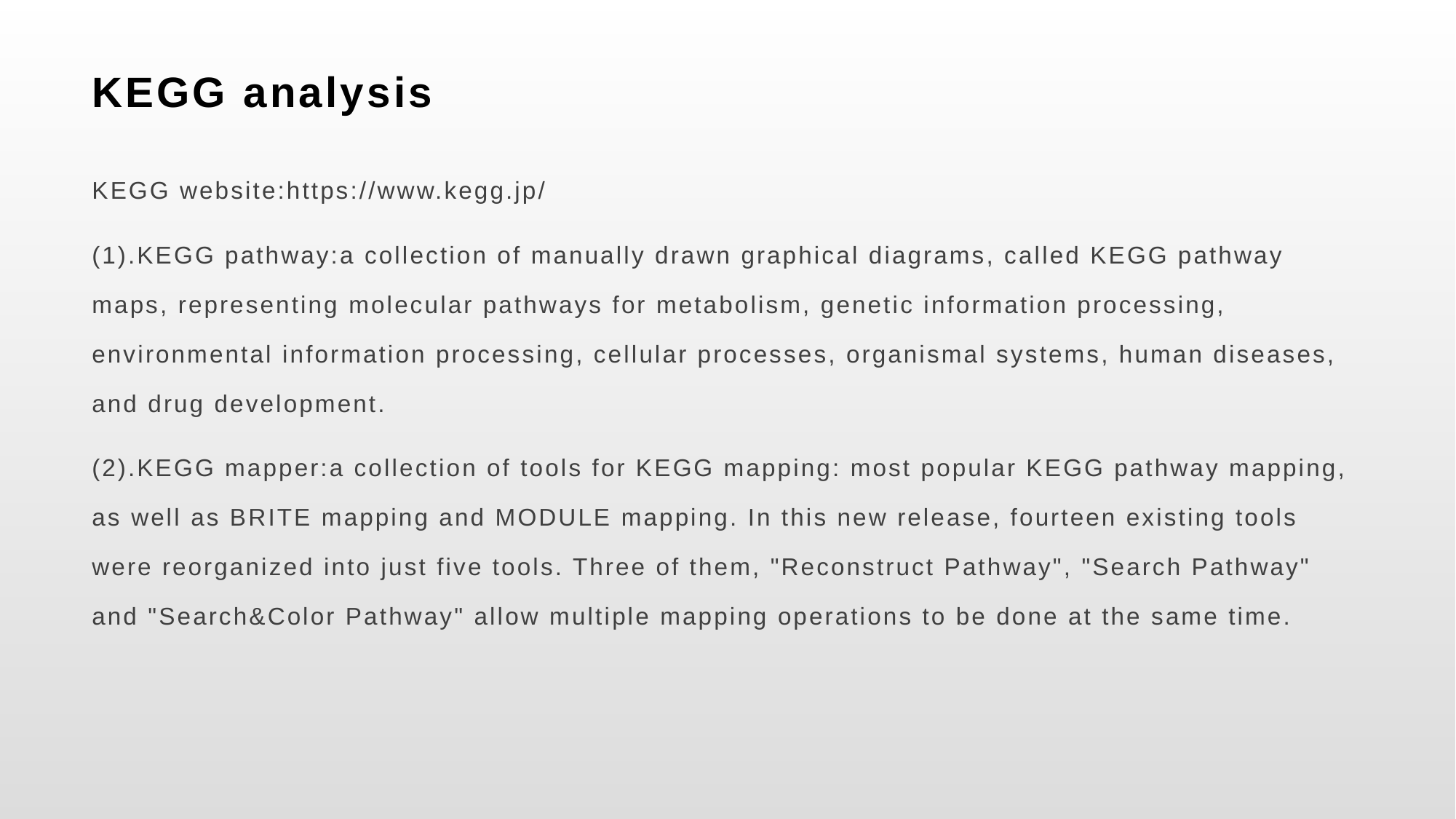

# KEGG analysis
KEGG website:https://www.kegg.jp/
(1).KEGG pathway:a collection of manually drawn graphical diagrams, called KEGG pathway maps, representing molecular pathways for metabolism, genetic information processing, environmental information processing, cellular processes, organismal systems, human diseases, and drug development.
(2).KEGG mapper:a collection of tools for KEGG mapping: most popular KEGG pathway mapping, as well as BRITE mapping and MODULE mapping. In this new release, fourteen existing tools were reorganized into just five tools. Three of them, "Reconstruct Pathway", "Search Pathway" and "Search&Color Pathway" allow multiple mapping operations to be done at the same time.